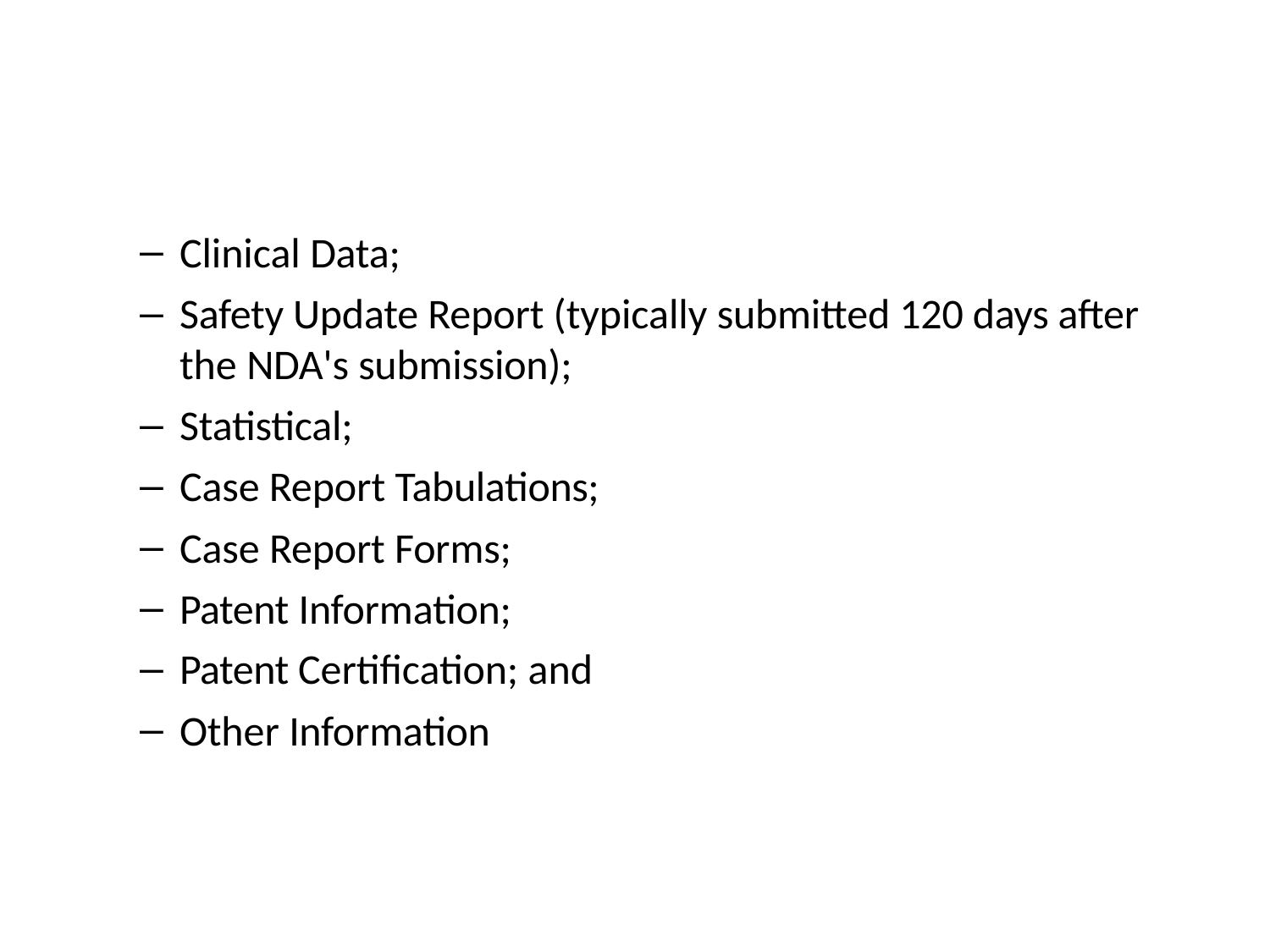

Clinical Data;
Safety Update Report (typically submitted 120 days after  the NDA's submission);
Statistical;
Case Report Tabulations;
Case Report Forms;
Patent Information;
Patent Certification; and
Other Information